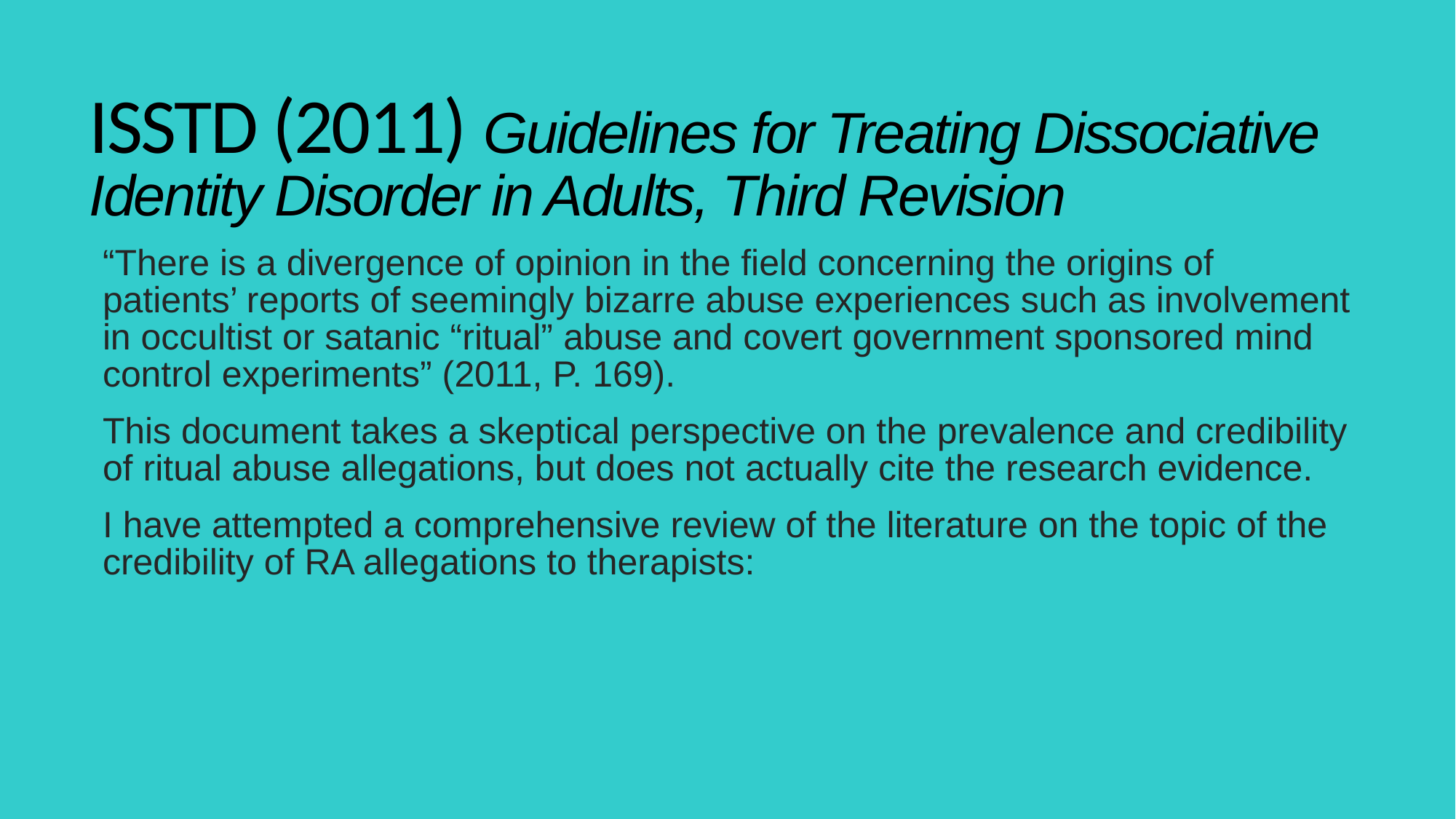

# ISSTD (2011) Guidelines for Treating Dissociative Identity Disorder in Adults, Third Revision
“There is a divergence of opinion in the field concerning the origins of patients’ reports of seemingly bizarre abuse experiences such as involvement in occultist or satanic “ritual” abuse and covert government sponsored mind control experiments” (2011, P. 169).
This document takes a skeptical perspective on the prevalence and credibility of ritual abuse allegations, but does not actually cite the research evidence.
I have attempted a comprehensive review of the literature on the topic of the credibility of RA allegations to therapists: